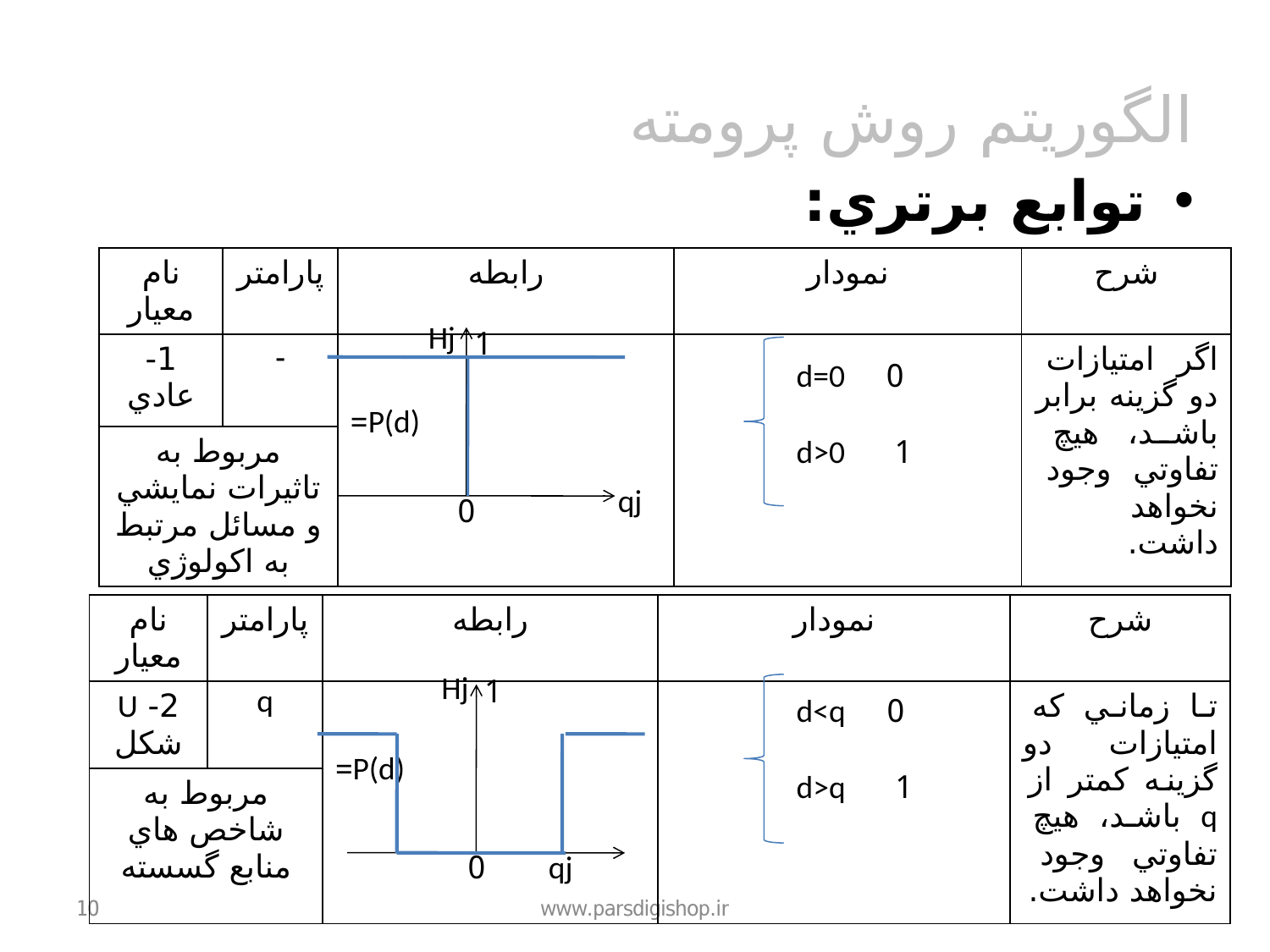

# الگوريتم روش پرومته
توابع برتري:

| نام معيار | پارامتر | رابطه | نمودار | شرح |
| --- | --- | --- | --- | --- |
| 1- عادي | - | P(d)= |  | اگر امتيازات دو گزينه برابر باشد، هيچ تفاوتي وجود نخواهد داشت. |
| مربوط به تاثيرات نمايشي و مسائل مرتبط به اكولوژي |  |  |  |  |
Hj
1

0     d=0

1      d>0

qj
0
| نام معيار | پارامتر | رابطه | نمودار | شرح |
| --- | --- | --- | --- | --- |
| 2- U شكل | q | P(d)= |  | تا زماني كه امتيازات دو گزينه كمتر از q باشد، هيچ تفاوتي وجود نخواهد داشت. |
| مربوط به شاخص هاي منابع گسسته |  |  |  |  |
Hj
1

0     d<q

1      d>q

0
qj
10
www.parsdigishop.ir